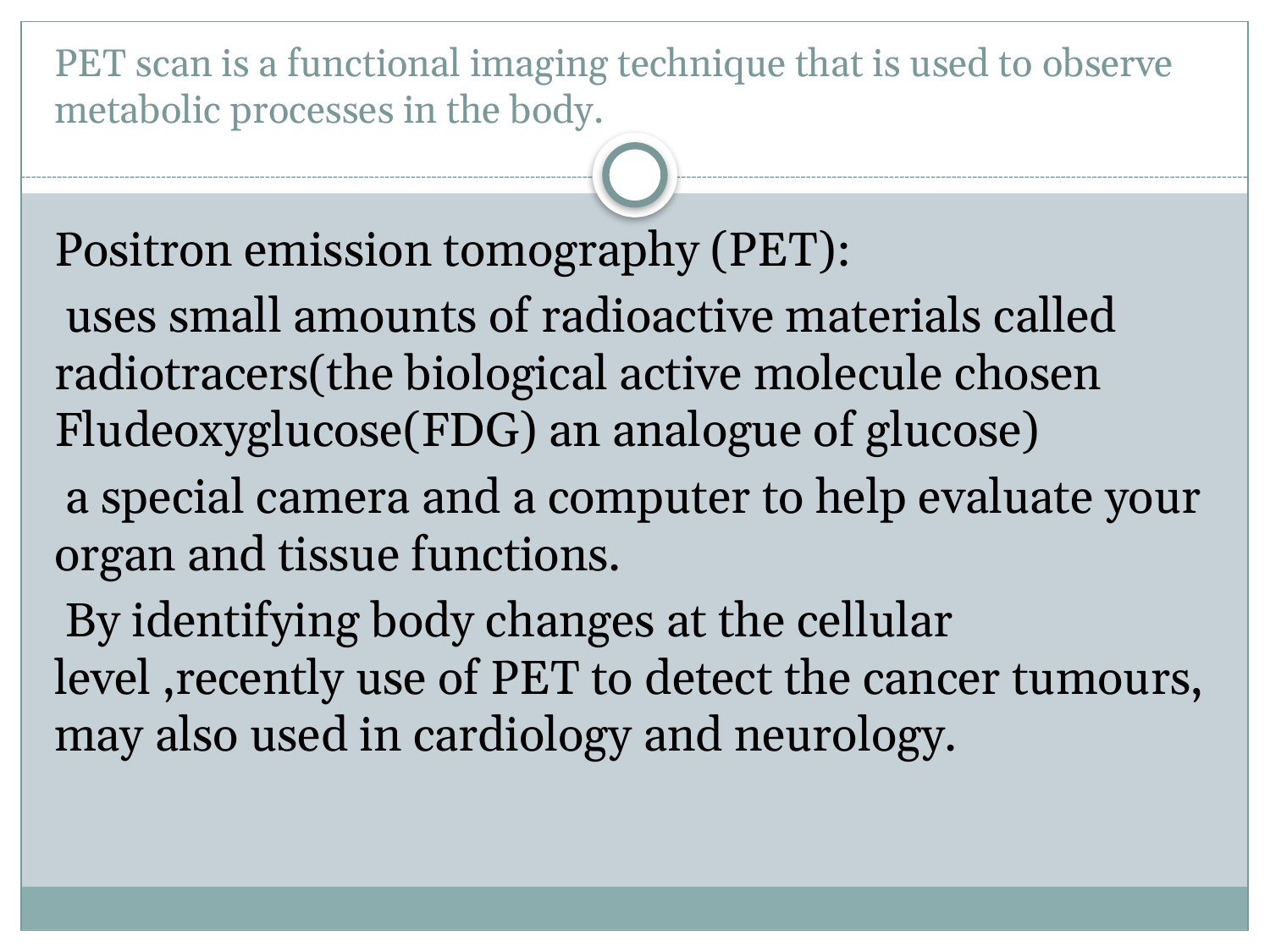

# PET scan is a functional imaging technique that is used to observe metabolic processes in the body.
Positron emission tomography (PET):
 uses small amounts of radioactive materials called radiotracers(the biological active molecule chosen Fludeoxyglucose(FDG) an analogue of glucose)
 a special camera and a computer to help evaluate your organ and tissue functions.
 By identifying body changes at the cellular level ,recently use of PET to detect the cancer tumours, may also used in cardiology and neurology.